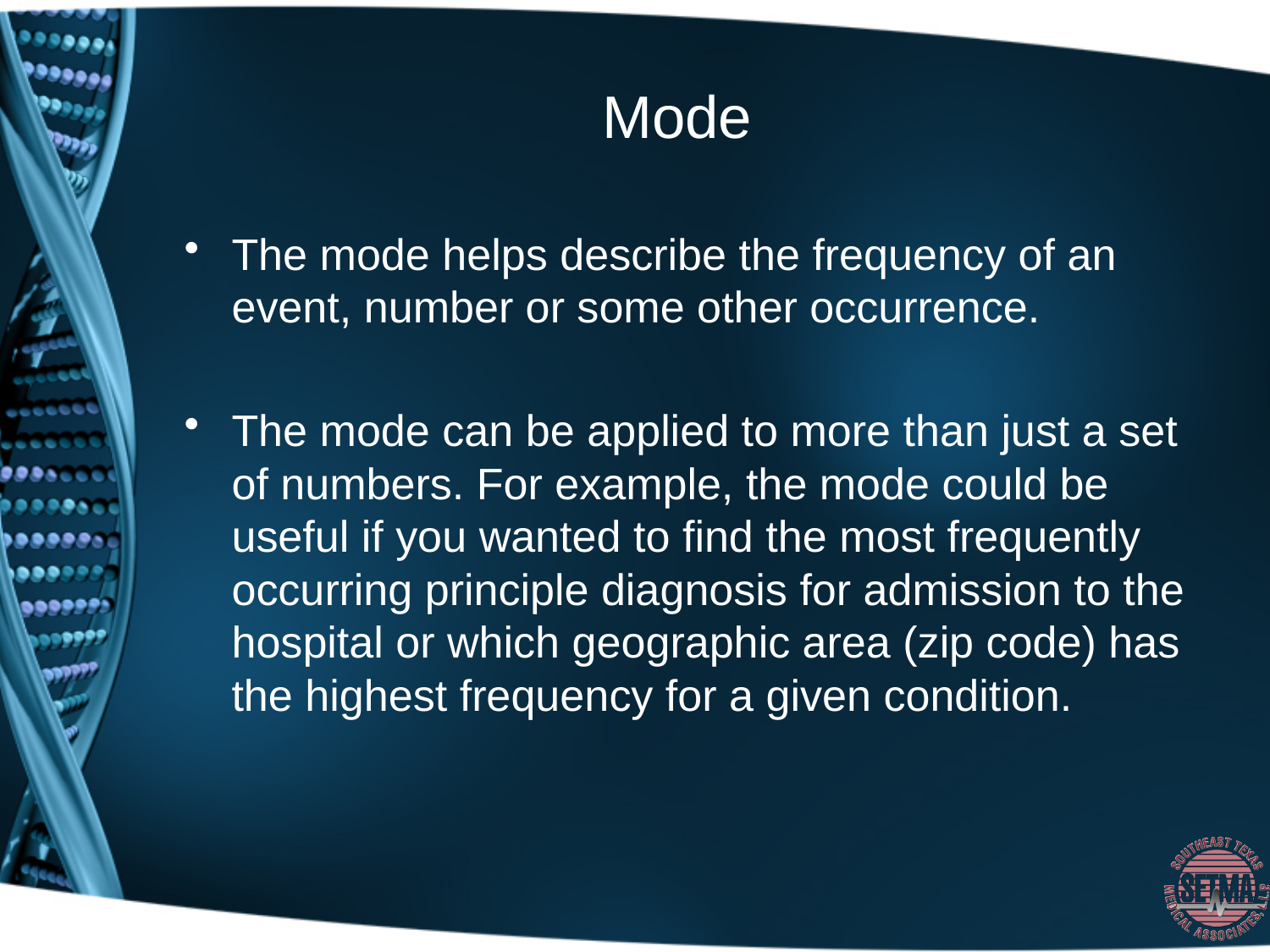

# Mode
The mode helps describe the frequency of an event, number or some other occurrence.

The mode can be applied to more than just a set of numbers. For example, the mode could be useful if you wanted to find the most frequently occurring principle diagnosis for admission to the hospital or which geographic area (zip code) has the highest frequency for a given condition.